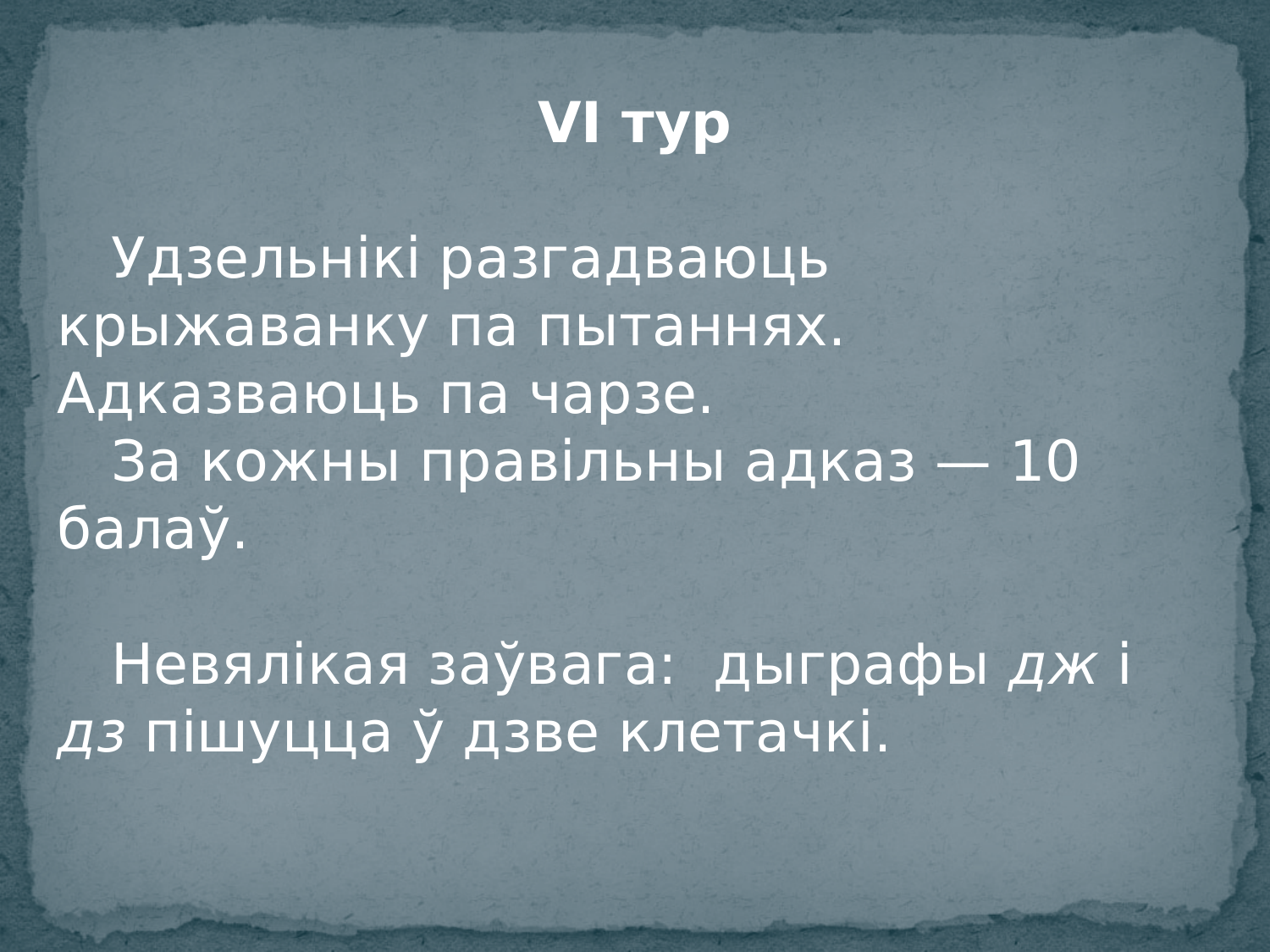

VІ тур

   Удзельнікі разгадваюць крыжаванку па пытаннях. Адказваюць па чарзе.
   За кожны правільны адказ — 10 балаў.

   Невялікая заўвага:  дыграфы дж і дз пішуцца ў дзве клетачкі.